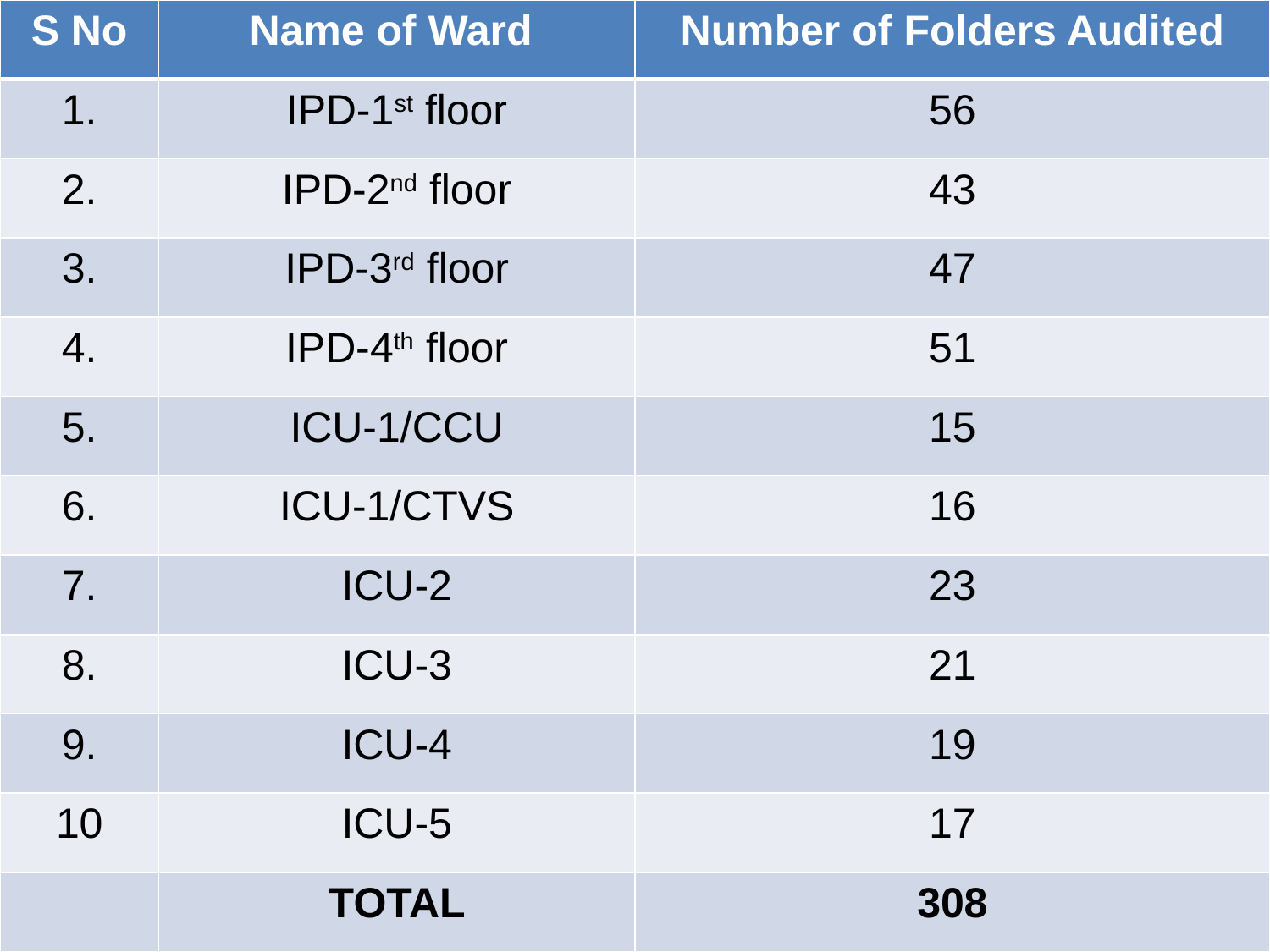

| S No | Name of Ward | Number of Folders Audited |
| --- | --- | --- |
| 1. | IPD-1st floor | 56 |
| 2. | IPD-2nd floor | 43 |
| 3. | IPD-3rd floor | 47 |
| 4. | IPD-4th floor | 51 |
| 5. | ICU-1/CCU | 15 |
| 6. | ICU-1/CTVS | 16 |
| 7. | ICU-2 | 23 |
| 8. | ICU-3 | 21 |
| 9. | ICU-4 | 19 |
| 10 | ICU-5 | 17 |
|  | TOTAL | 308 |